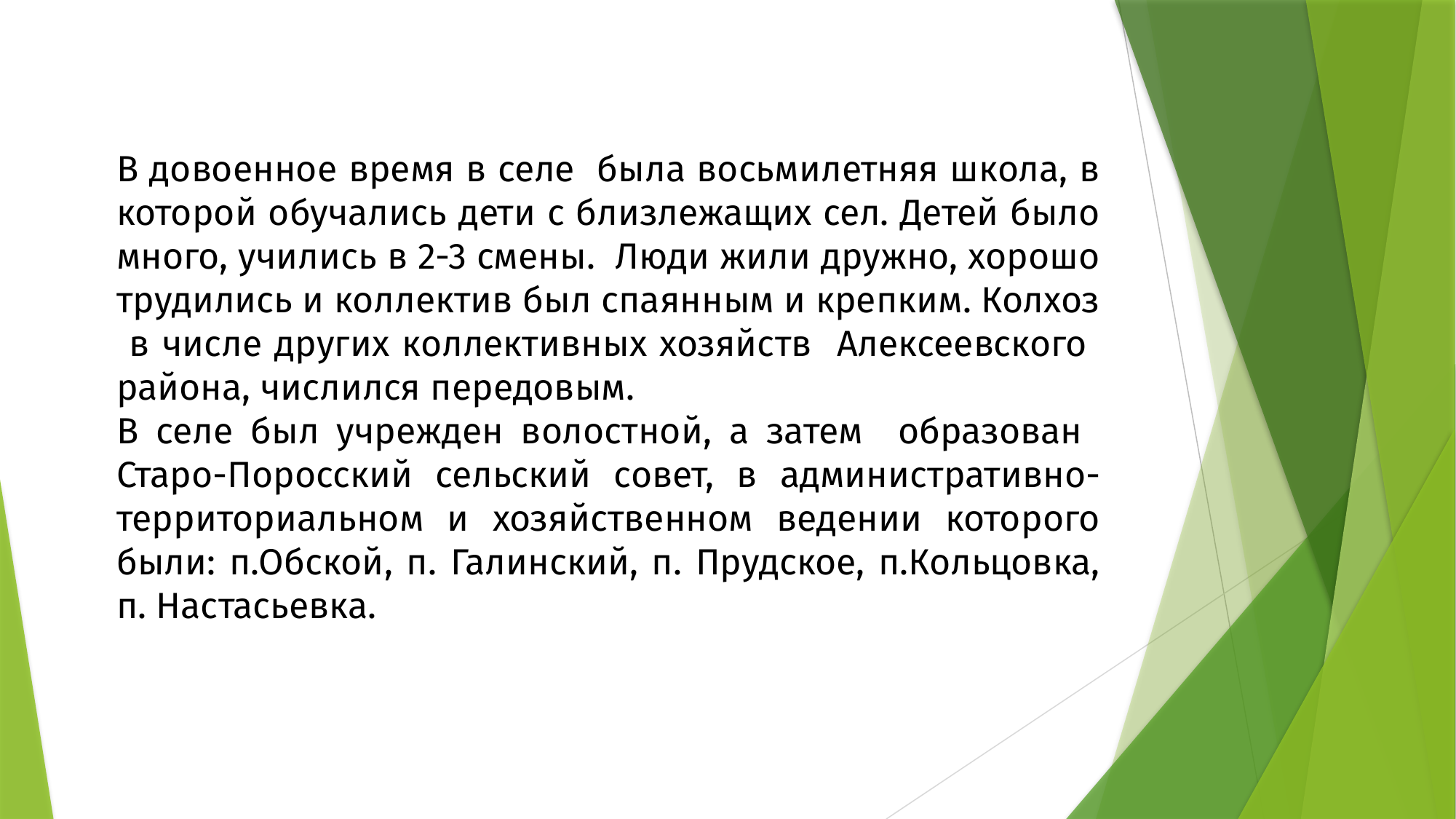

В довоенное время в селе  была восьмилетняя школа, в которой обучались дети с близлежащих сел. Детей было много, учились в 2-3 смены.  Люди жили дружно, хорошо трудились и коллектив был спаянным и крепким. Колхоз  в числе других коллективных хозяйств  Алексеевского  района, числился передовым.
В селе был учрежден волостной, а затем  образован  Старо-Поросский сельский совет, в административно-территориальном и хозяйственном ведении которого были: п.Обской, п. Галинский, п. Прудское, п.Кольцовка, п. Настасьевка.